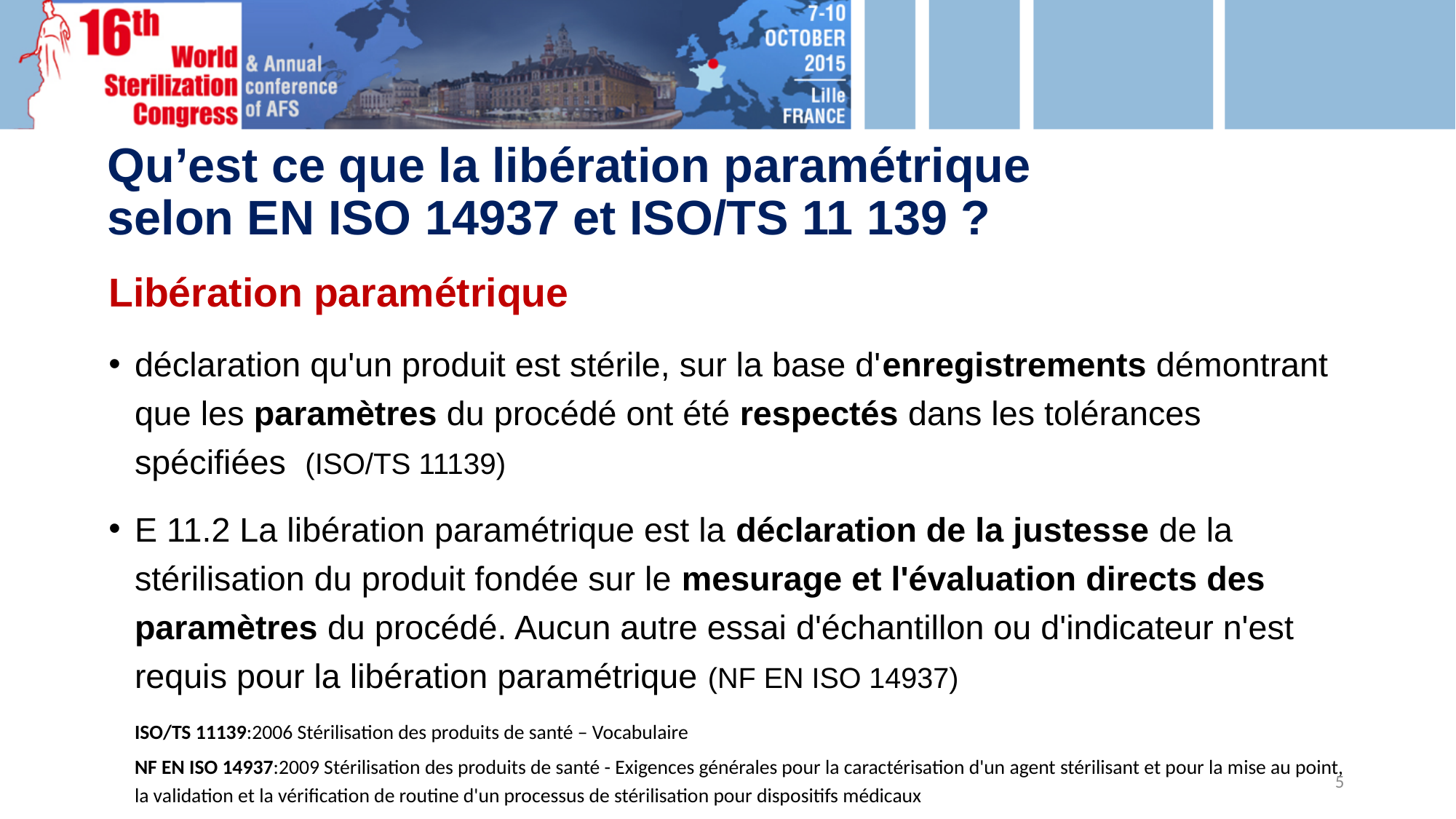

# Qu’est ce que la libération paramétrique selon EN ISO 14937 et ISO/TS 11 139 ?
Libération paramétrique

déclaration qu'un produit est stérile, sur la base d'enregistrements démontrant que les paramètres du procédé ont été respectés dans les tolérances spécifiées  (ISO/TS 11139)

E 11.2 La libération paramétrique est la déclaration de la justesse de la stérilisation du produit fondée sur le mesurage et l'évaluation directs des paramètres du procédé. Aucun autre essai d'échantillon ou d'indicateur n'est requis pour la libération paramétrique (NF EN ISO 14937)

	ISO/TS 11139:2006 Stérilisation des produits de santé – Vocabulaire
	NF EN ISO 14937:2009 Stérilisation des produits de santé - Exigences générales pour la caractérisation d'un agent stérilisant et pour la mise au point, la validation et la vérification de routine d'un processus de stérilisation pour dispositifs médicaux

5